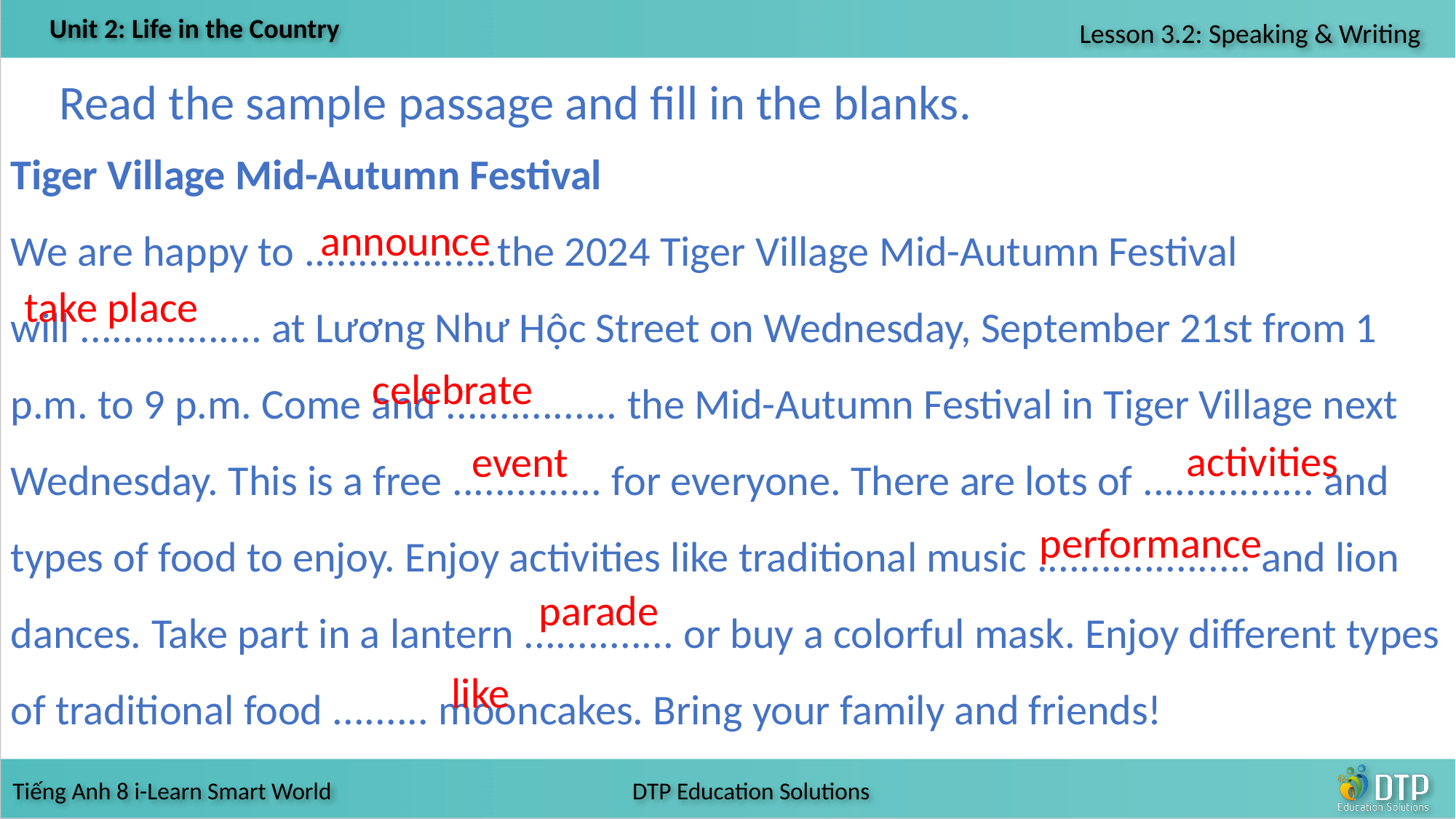

Read the sample passage and fill in the blanks.
Tiger Village Mid-Autumn Festival
We are happy to ..................the 2024 Tiger Village Mid-Autumn Festival will ................. at Lương Như Hộc Street on Wednesday, September 21st from 1 p.m. to 9 p.m. Come and ................ the Mid-Autumn Festival in Tiger Village next Wednesday. This is a free .............. for everyone. There are lots of ................ and types of food to enjoy. Enjoy activities like traditional music .................... and lion dances. Take part in a lantern .............. or buy a colorful mask. Enjoy different types of traditional food ......... mooncakes. Bring your family and friends!
announce
take place
celebrate
activities
event
performance
parade
like